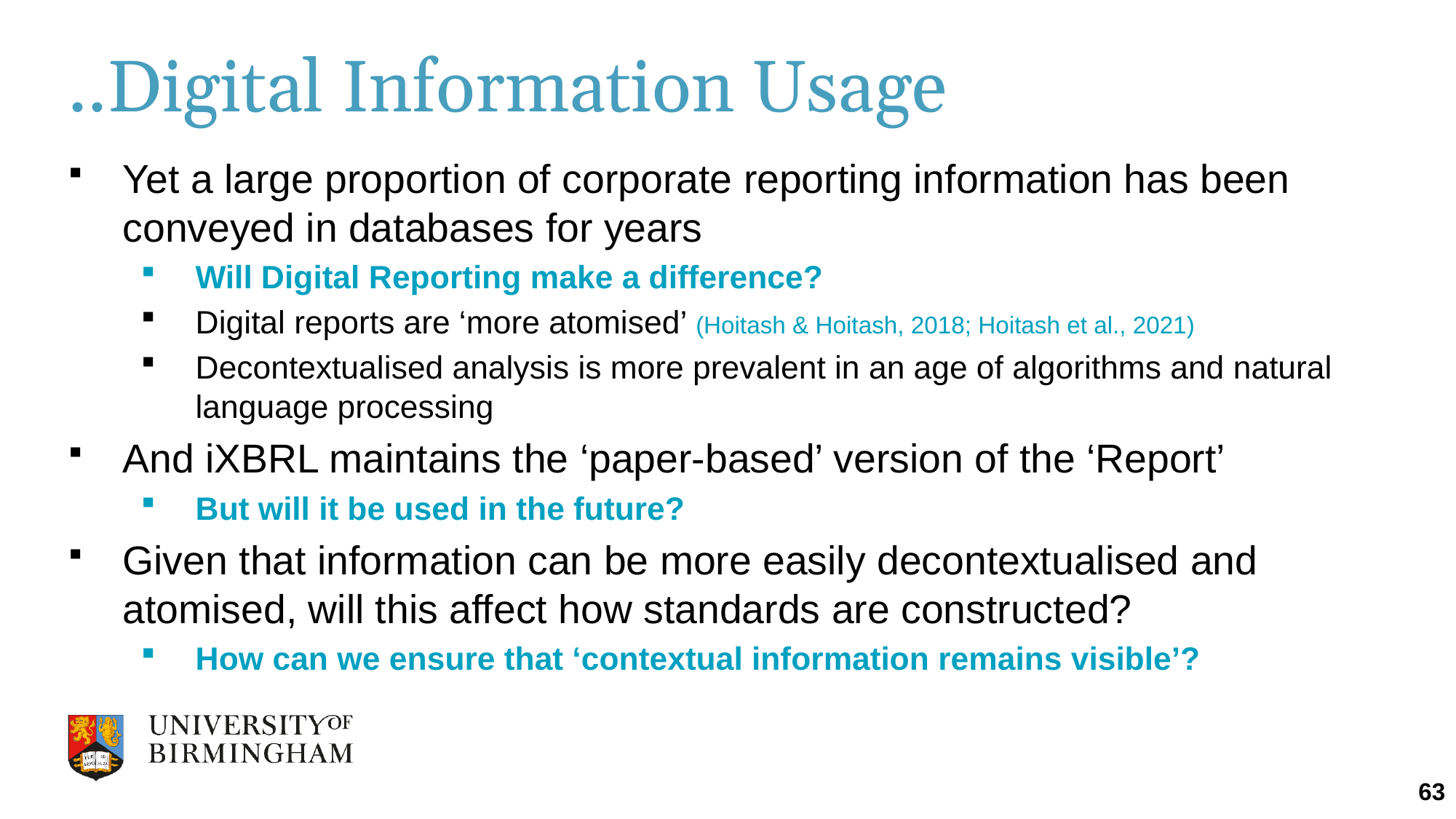

# ..Digital Information Usage
Yet a large proportion of corporate reporting information has been conveyed in databases for years
Will Digital Reporting make a difference?
Digital reports are ‘more atomised’ (Hoitash & Hoitash, 2018; Hoitash et al., 2021)
Decontextualised analysis is more prevalent in an age of algorithms and natural language processing
And iXBRL maintains the ‘paper-based’ version of the ‘Report’
But will it be used in the future?
Given that information can be more easily decontextualised and atomised, will this affect how standards are constructed?
How can we ensure that ‘contextual information remains visible’?

63